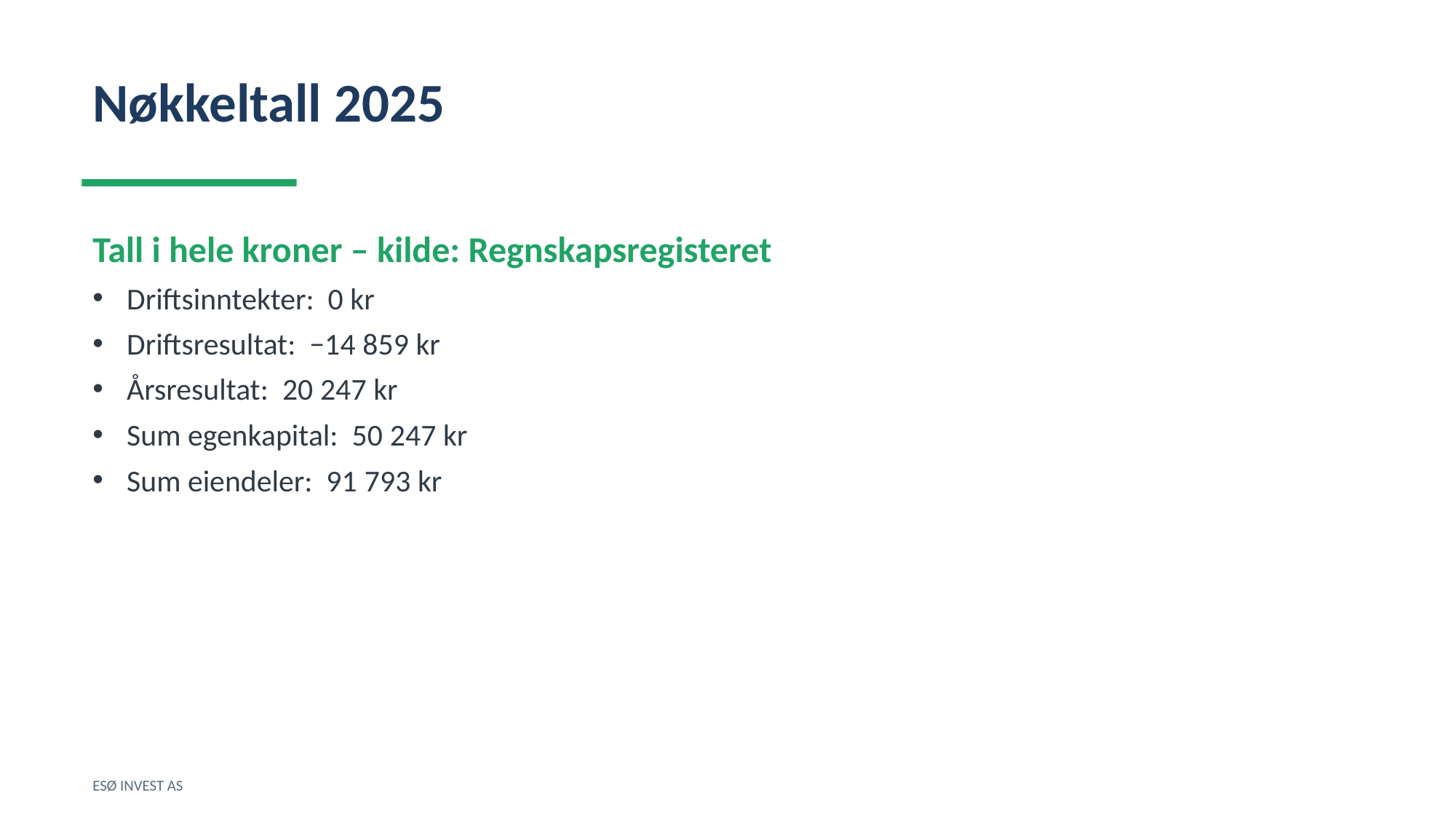

Nøkkeltall 2025

Tall i hele kroner – kilde: Regnskapsregisteret
Driftsinntekter:  0 kr
Driftsresultat:  −14 859 kr
Årsresultat:  20 247 kr
Sum egenkapital:  50 247 kr
Sum eiendeler:  91 793 kr
ESØ INVEST AS